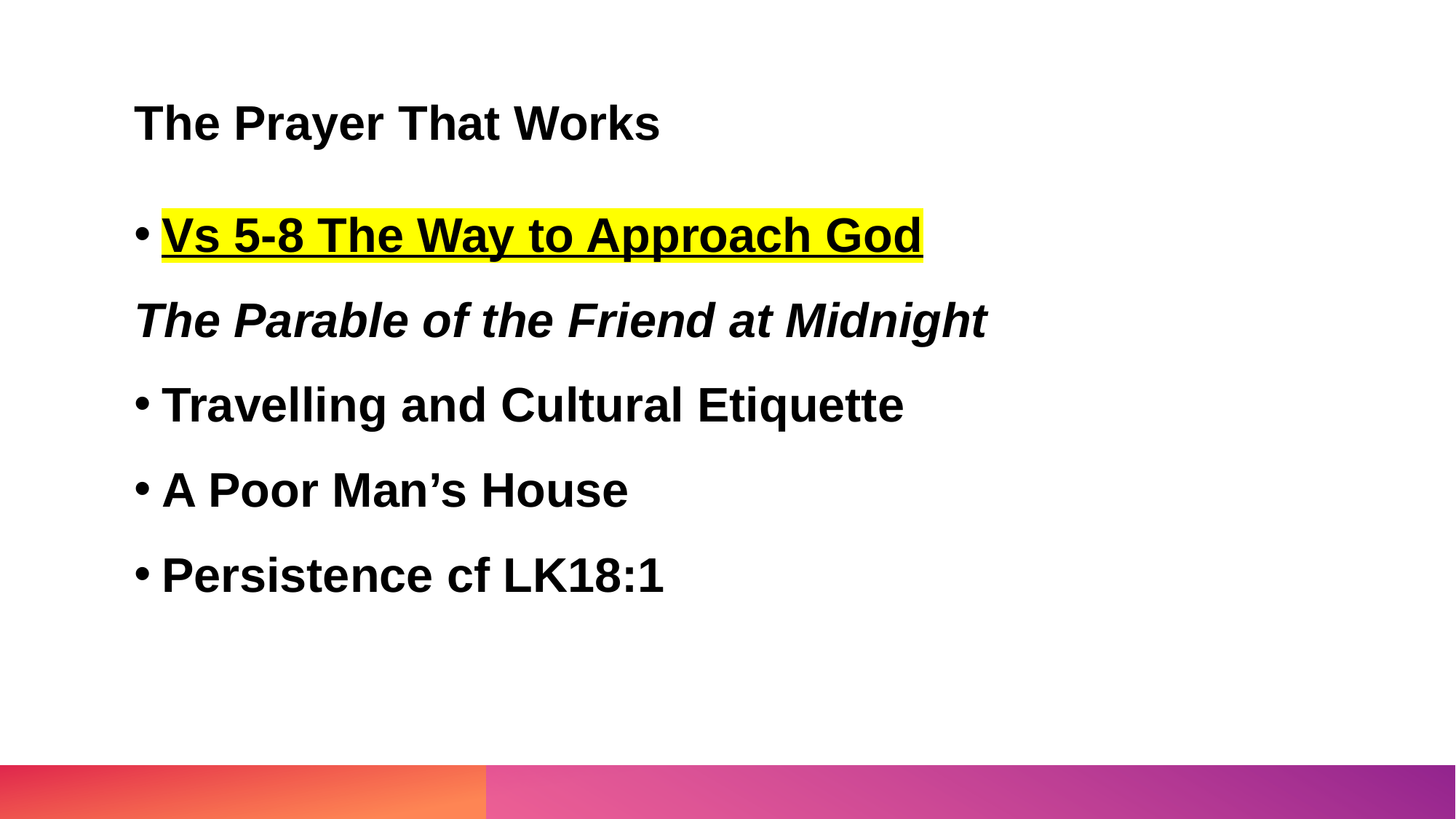

# The Prayer That Works
Vs 5-8 The Way to Approach God
The Parable of the Friend at Midnight
Travelling and Cultural Etiquette
A Poor Man’s House
Persistence cf LK18:1